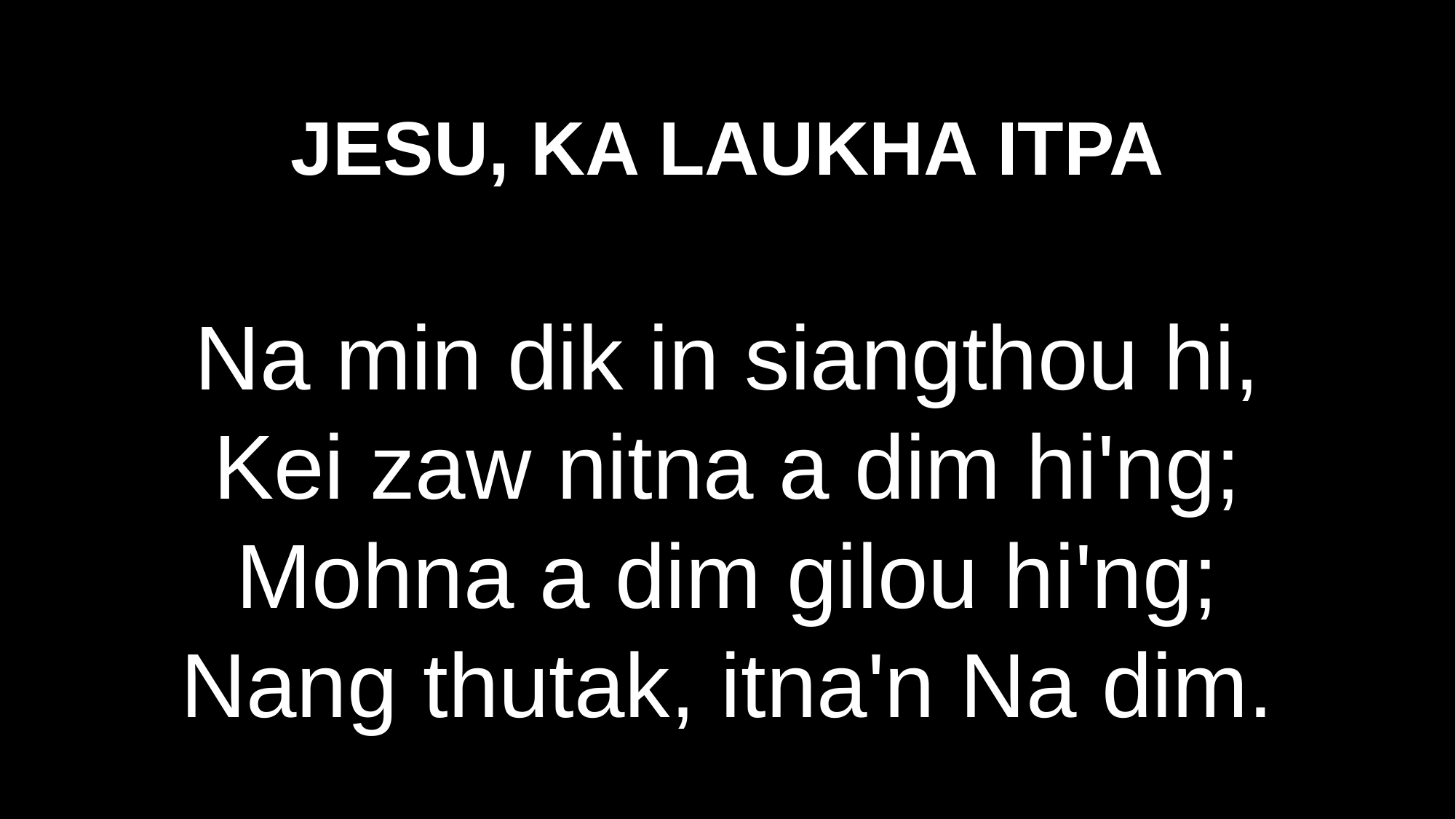

# JESU, KA LAUKHA ITPA
Na min dik in siangthou hi,
Kei zaw nitna a dim hi'ng;
Mohna a dim gilou hi'ng;
Nang thutak, itna'n Na dim.